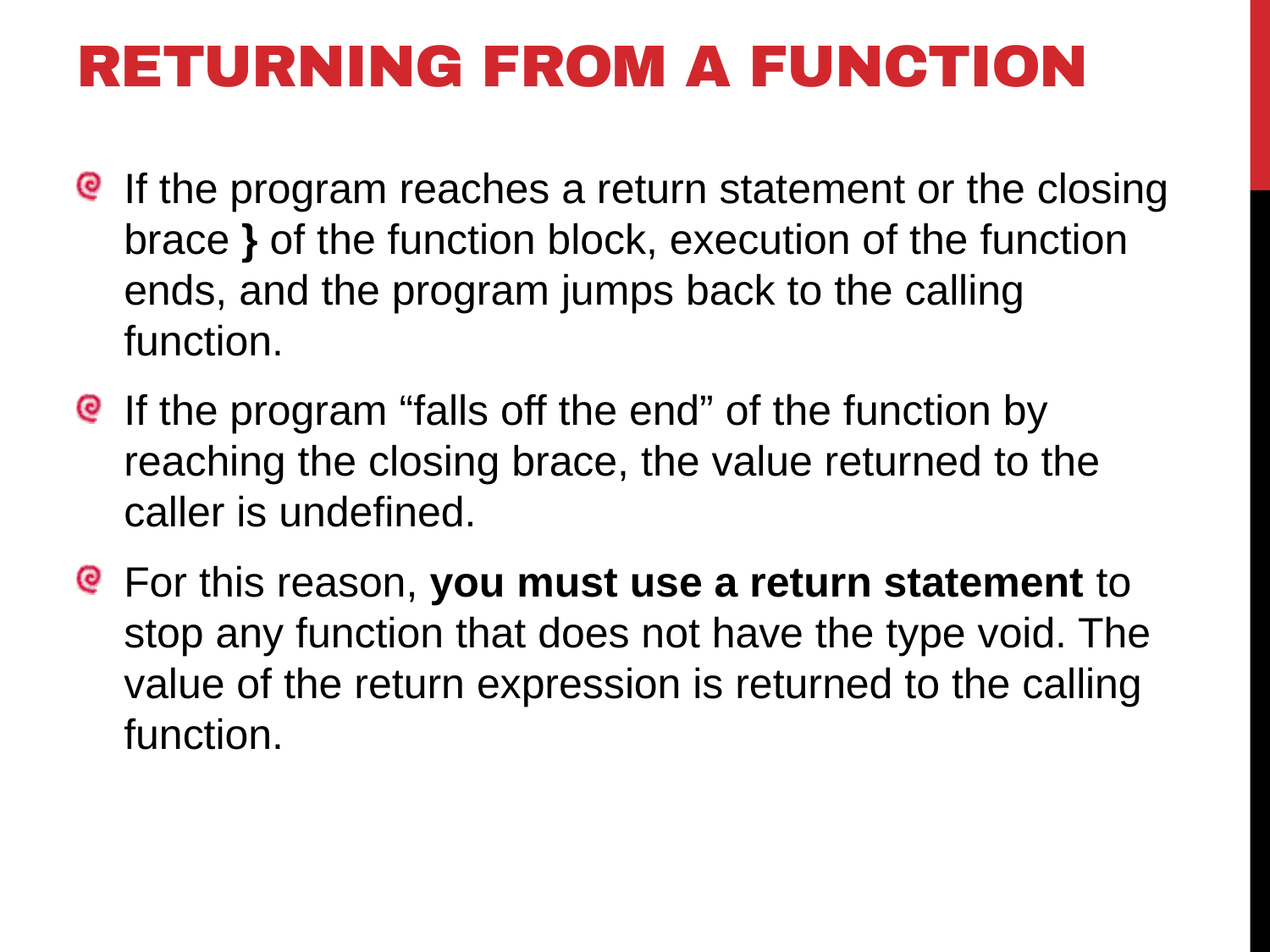

# Returning from a function
If the program reaches a return statement or the closing brace } of the function block, execution of the function ends, and the program jumps back to the calling function.
If the program “falls off the end” of the function by reaching the closing brace, the value returned to the caller is undefined.
For this reason, you must use a return statement to stop any function that does not have the type void. The value of the return expression is returned to the calling function.